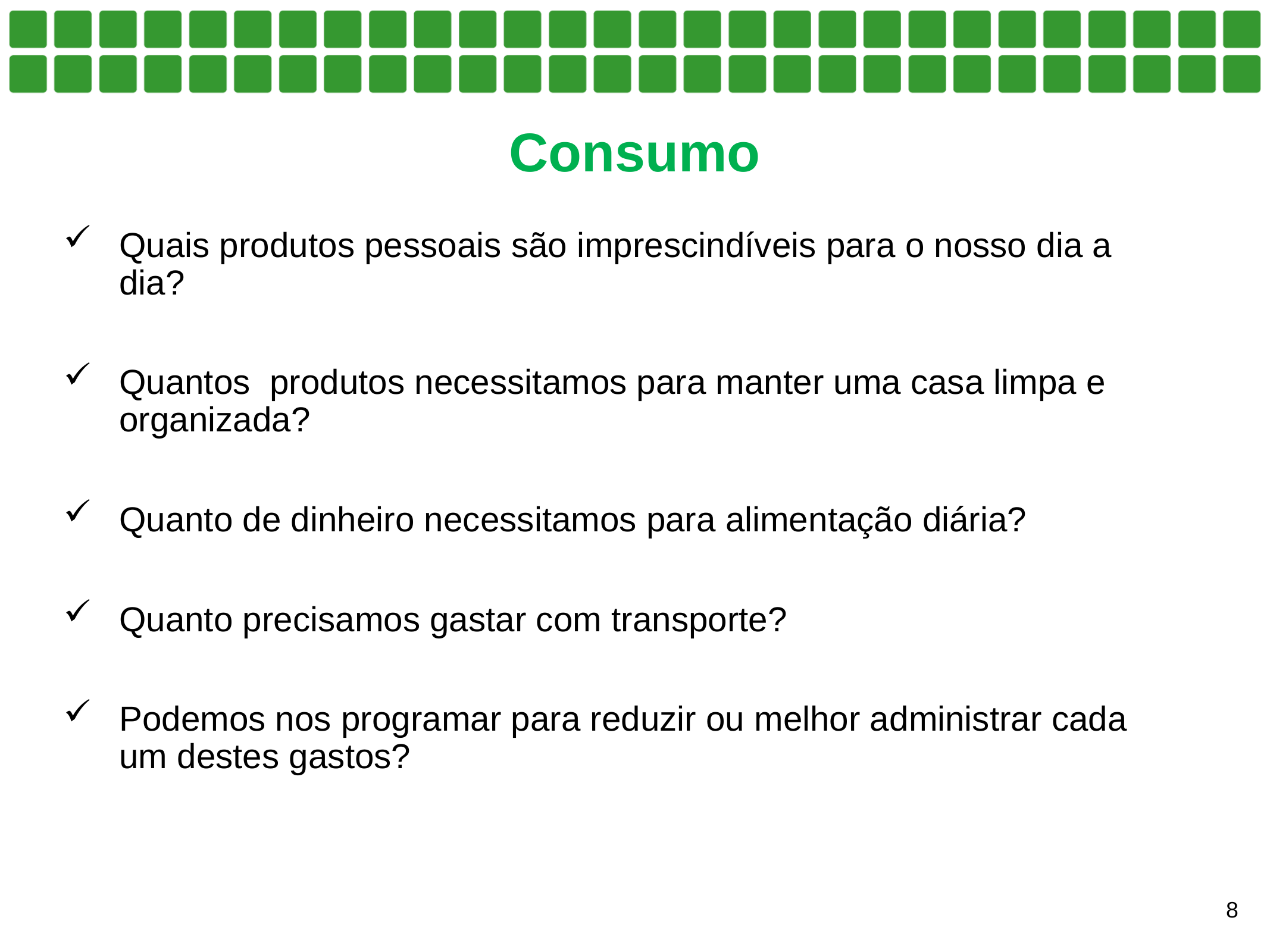

# Consumo

Quais produtos pessoais são imprescindíveis para o nosso dia a dia?

Quantos  produtos necessitamos para manter uma casa limpa e organizada?

Quanto de dinheiro necessitamos para alimentação diária?

Quanto precisamos gastar com transporte?

Podemos nos programar para reduzir ou melhor administrar cada  um destes gastos?

8